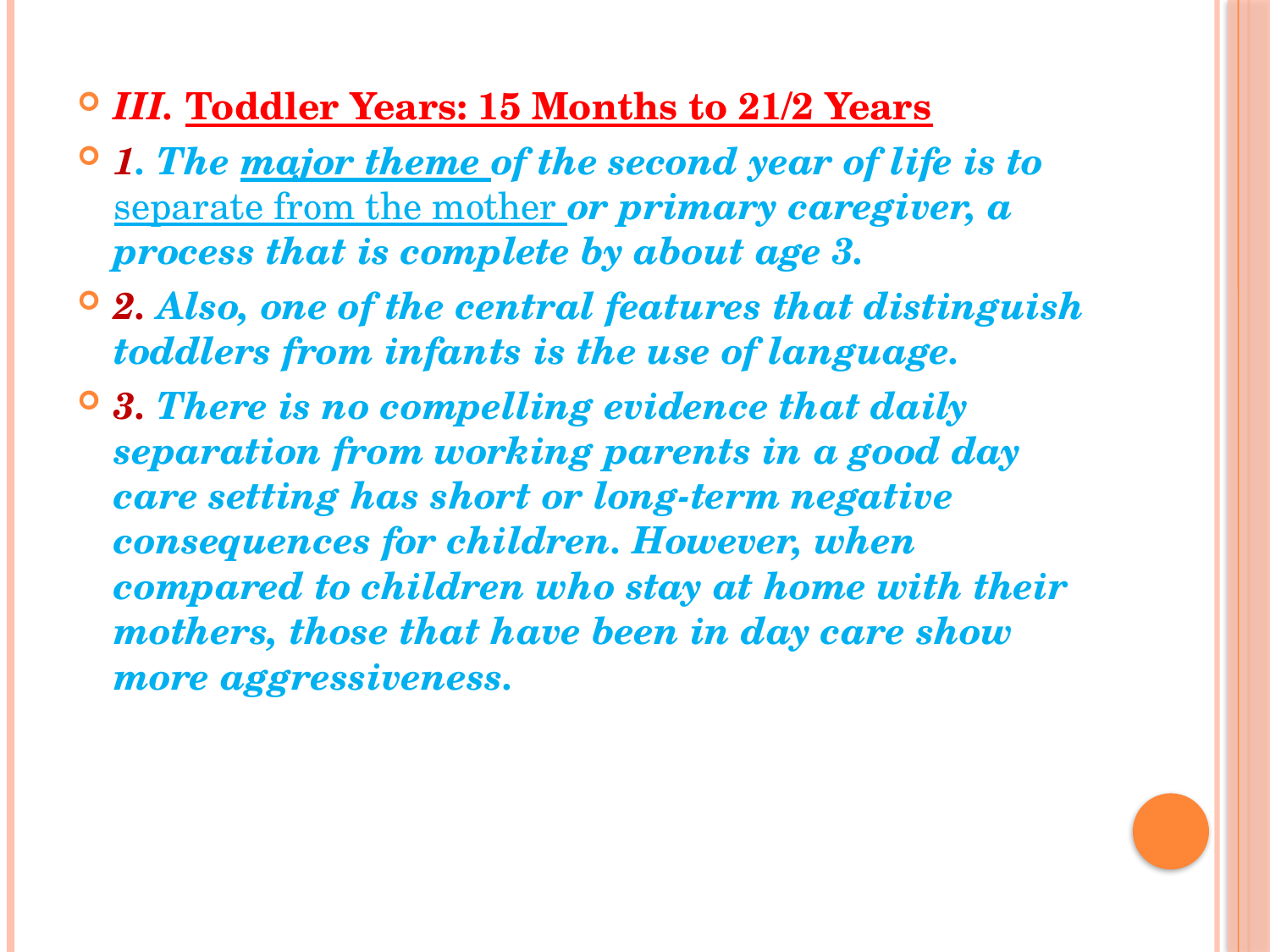

III. Toddler Years: 15 Months to 21/2 Years
1. The major theme of the second year of life is to separate from the mother or primary caregiver, a process that is complete by about age 3.
2. Also, one of the central features that distinguish toddlers from infants is the use of language.
3. There is no compelling evidence that daily separation from working parents in a good day care setting has short or long-term negative consequences for children. However, when compared to children who stay at home with their mothers, those that have been in day care show more aggressiveness.